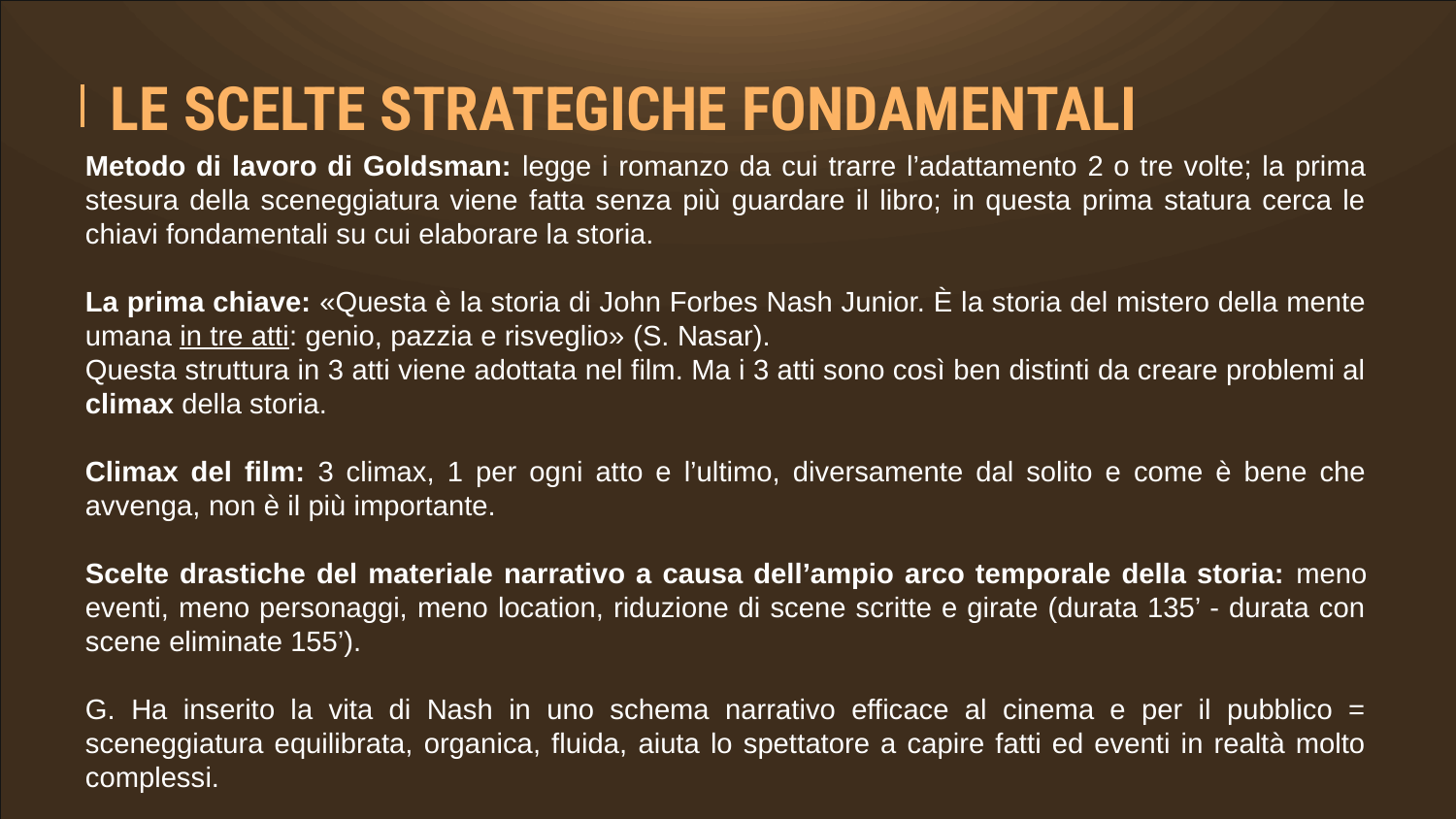

LE SCELTE STRATEGICHE FONDAMENTALI
Metodo di lavoro di Goldsman: legge i romanzo da cui trarre l’adattamento 2 o tre volte; la prima stesura della sceneggiatura viene fatta senza più guardare il libro; in questa prima statura cerca le chiavi fondamentali su cui elaborare la storia.

La prima chiave: «Questa è la storia di John Forbes Nash Junior. È la storia del mistero della mente umana in tre atti: genio, pazzia e risveglio» (S. Nasar).
Questa struttura in 3 atti viene adottata nel film. Ma i 3 atti sono così ben distinti da creare problemi al climax della storia.

Climax del film: 3 climax, 1 per ogni atto e l’ultimo, diversamente dal solito e come è bene che avvenga, non è il più importante.

Scelte drastiche del materiale narrativo a causa dell’ampio arco temporale della storia: meno eventi, meno personaggi, meno location, riduzione di scene scritte e girate (durata 135’ - durata con scene eliminate 155’).

G. Ha inserito la vita di Nash in uno schema narrativo efficace al cinema e per il pubblico = sceneggiatura equilibrata, organica, fluida, aiuta lo spettatore a capire fatti ed eventi in realtà molto complessi.